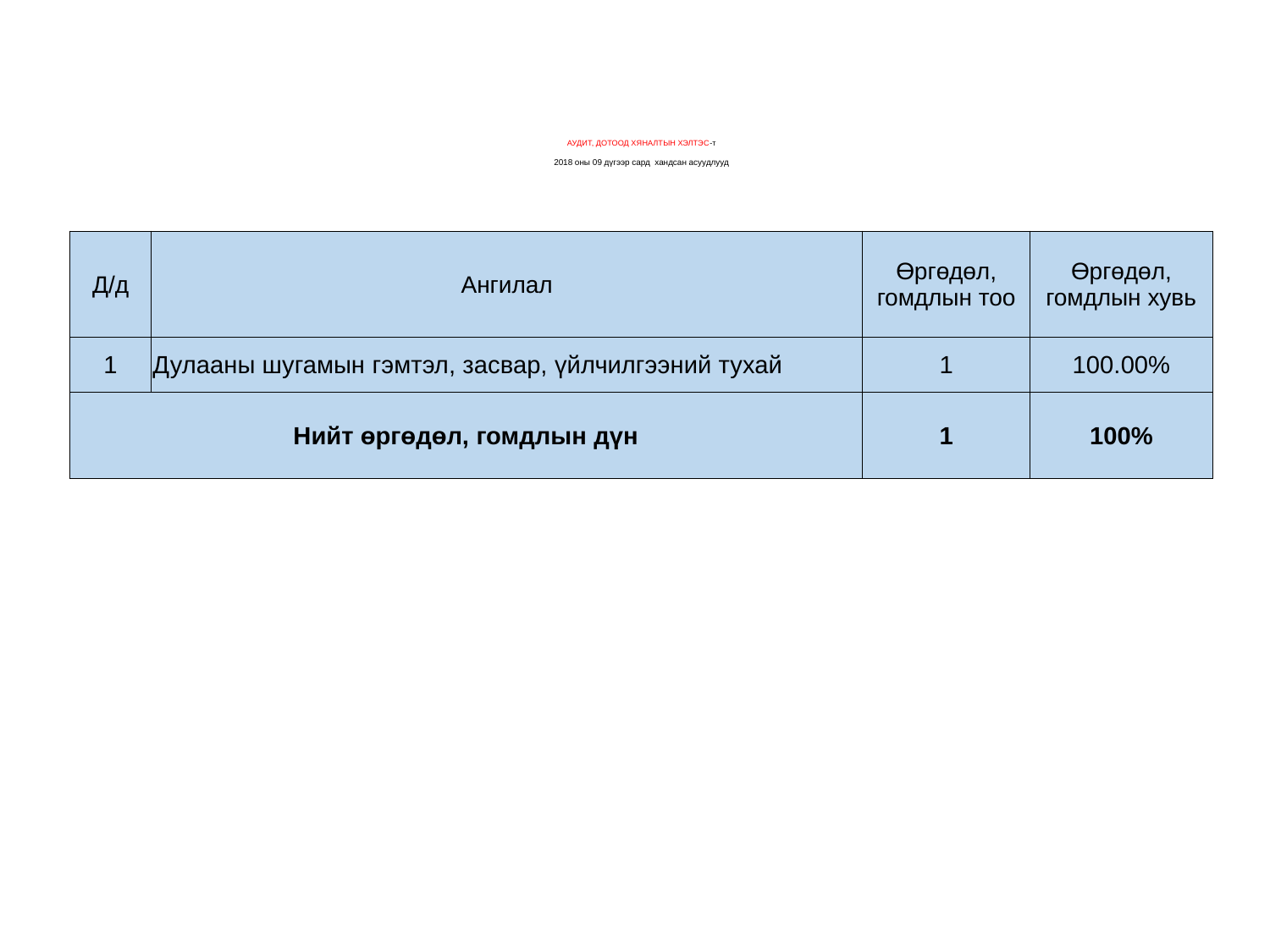

# АУДИТ, ДОТООД ХЯНАЛТЫН ХЭЛТЭС-т 2018 оны 09 дүгээр сард  хандсан асуудлууд
| Д/д | Ангилал | Өргөдөл, гомдлын тоо | Өргөдөл, гомдлын хувь |
| --- | --- | --- | --- |
| 1 | Дулааны шугамын гэмтэл, засвар, үйлчилгээний тухай | 1 | 100.00% |
| Нийт өргөдөл, гомдлын дүн |  | 1 | 100% |